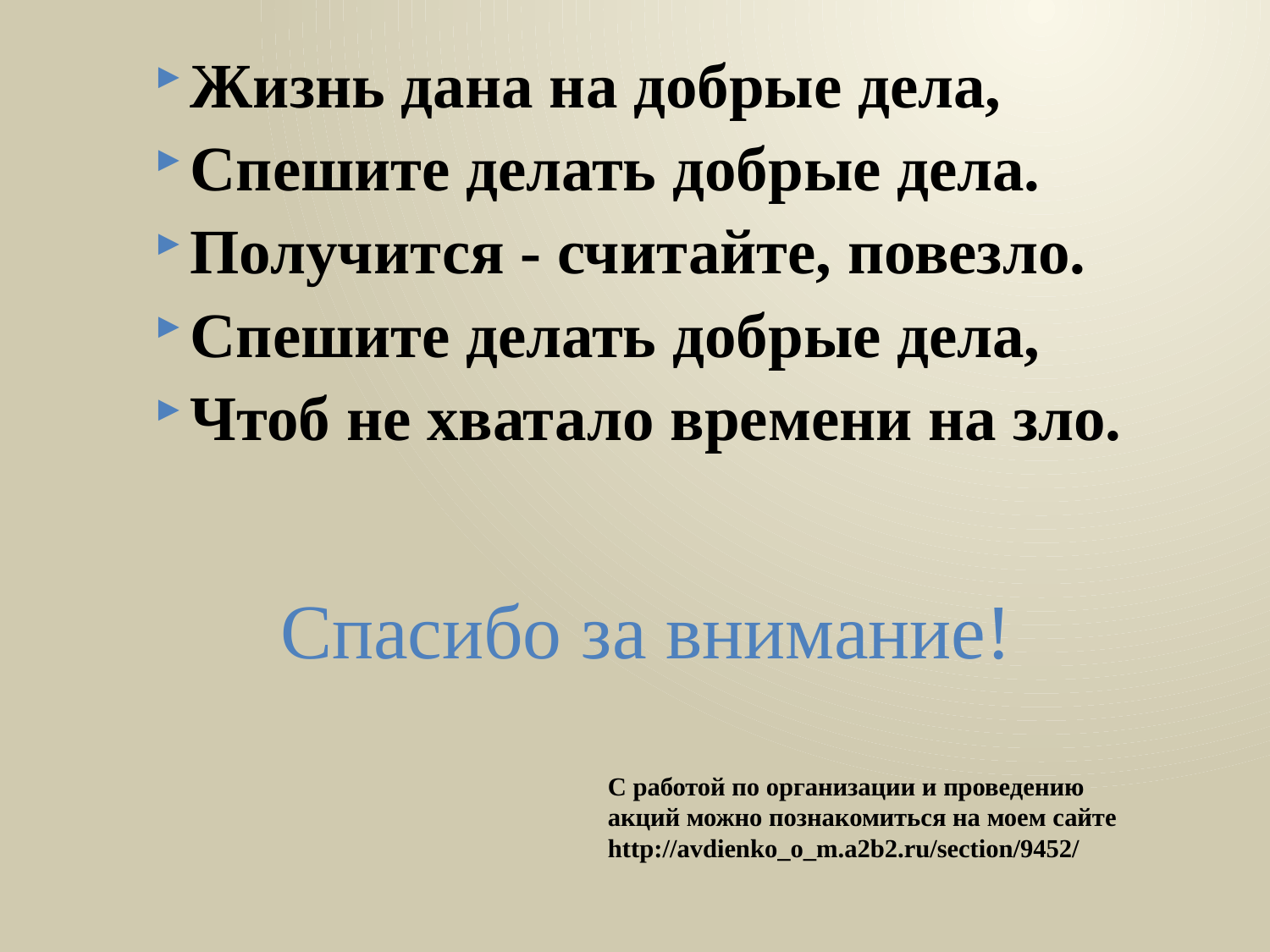

Жизнь дана на добрые дела,
Спешите делать добрые дела.
Получится - считайте, повезло.
Спешите делать добрые дела,
Чтоб не хватало времени на зло.

# Спасибо за внимание!
С работой по организации и проведению акций можно познакомиться на моем сайте http://avdienko_o_m.a2b2.ru/section/9452/